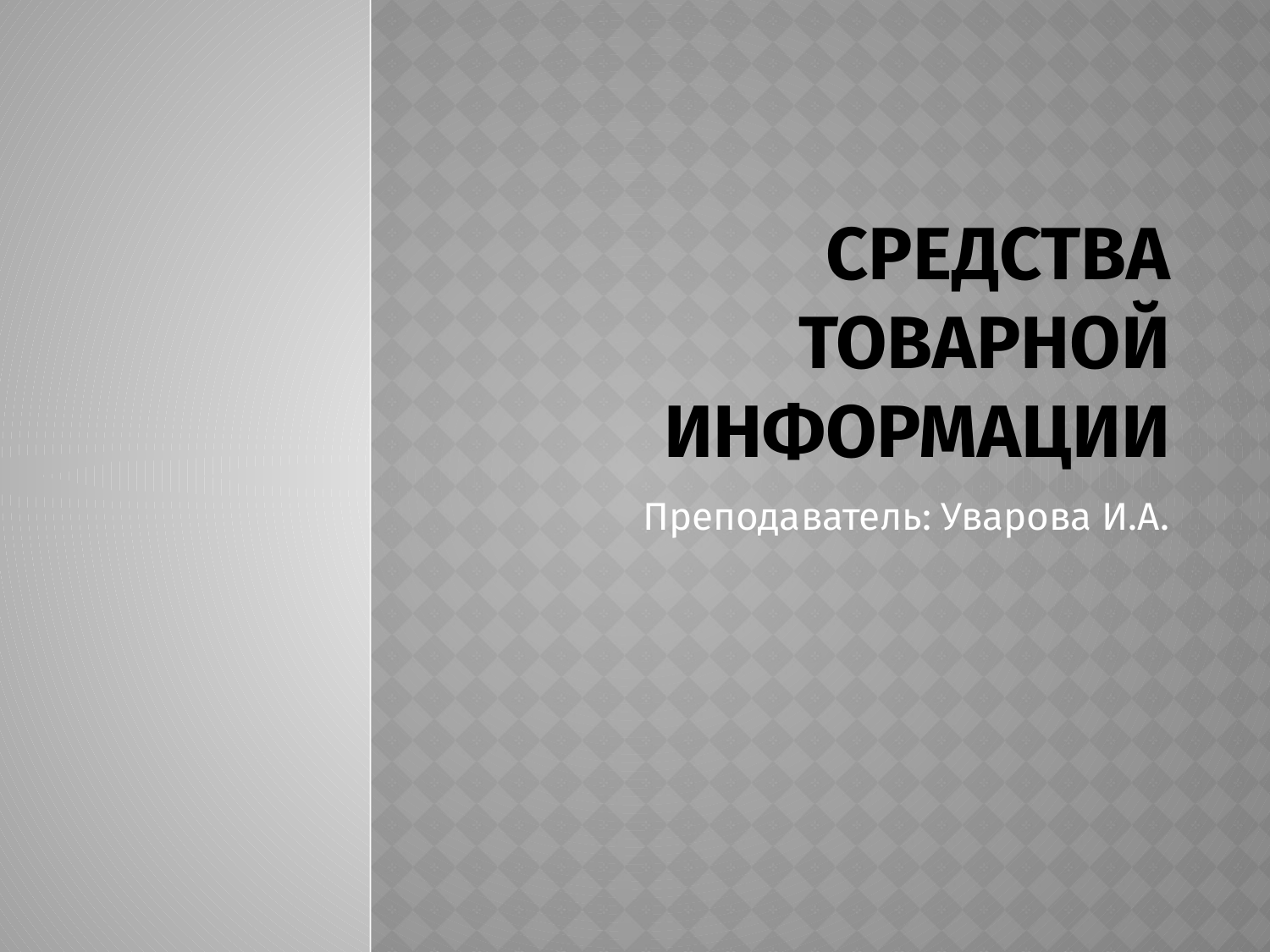

# Средства товарной информации
Преподаватель: Уварова И.А.